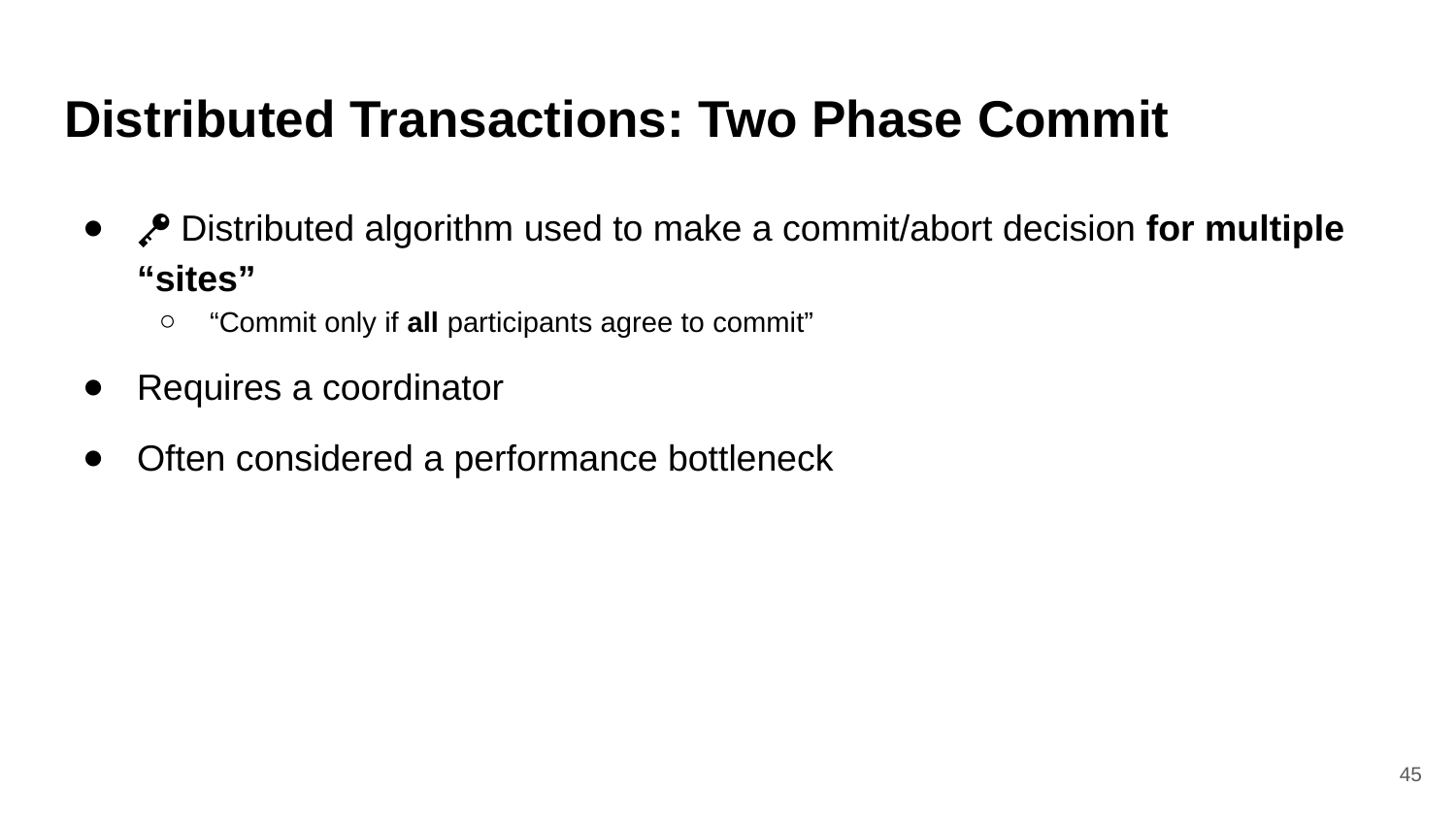

# Distributed Transactions: Two Phase Commit
🔑 Distributed algorithm used to make a commit/abort decision for multiple “sites”
“Commit only if all participants agree to commit”
Requires a coordinator
Often considered a performance bottleneck
45